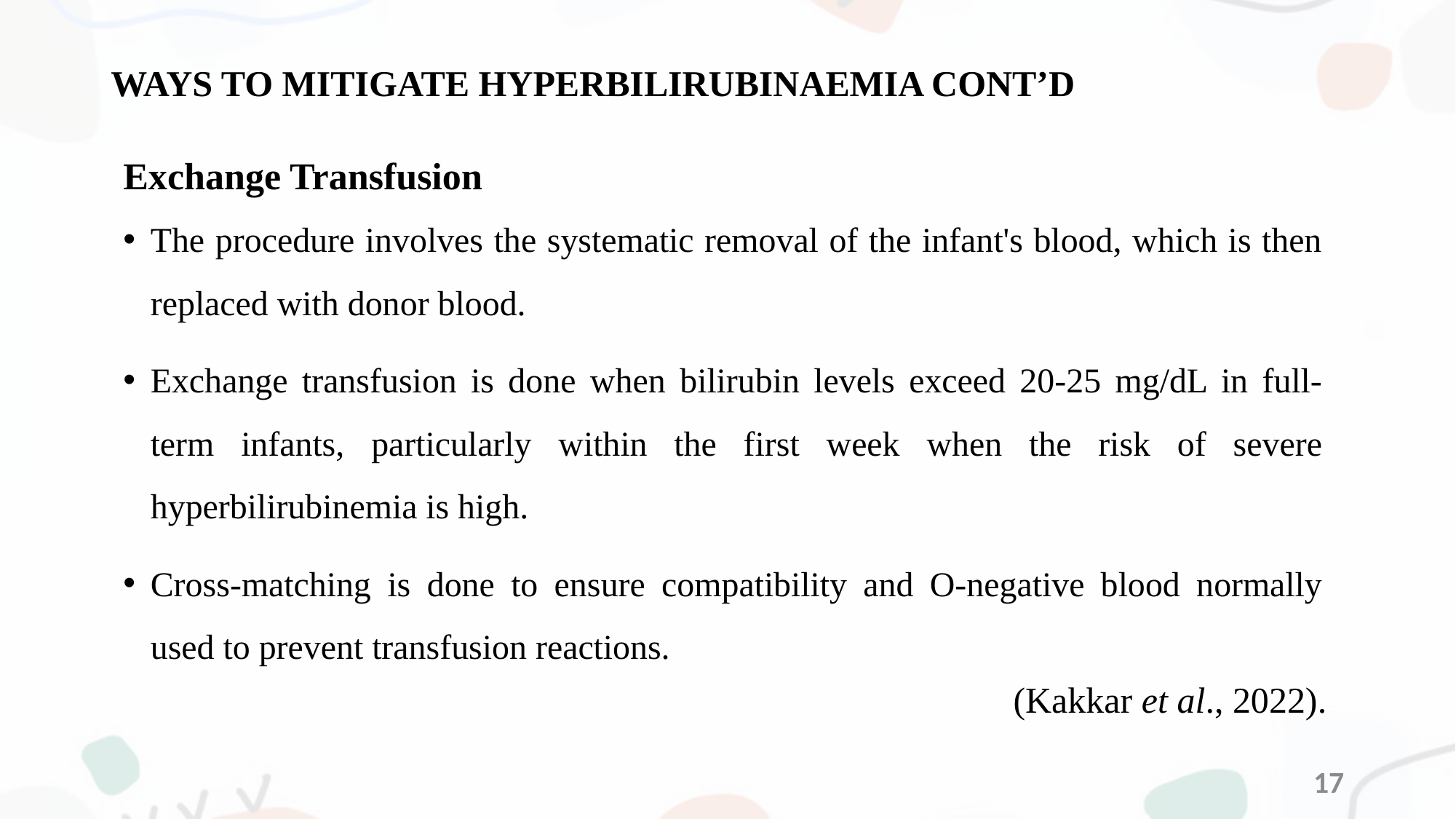

# WAYS TO MITIGATE HYPERBILIRUBINAEMIA CONT’D
Exchange Transfusion
The procedure involves the systematic removal of the infant's blood, which is then replaced with donor blood.
Exchange transfusion is done when bilirubin levels exceed 20-25 mg/dL in full-term infants, particularly within the first week when the risk of severe hyperbilirubinemia is high.
Cross-matching is done to ensure compatibility and O-negative blood normally used to prevent transfusion reactions.
(Kakkar et al., 2022).
17